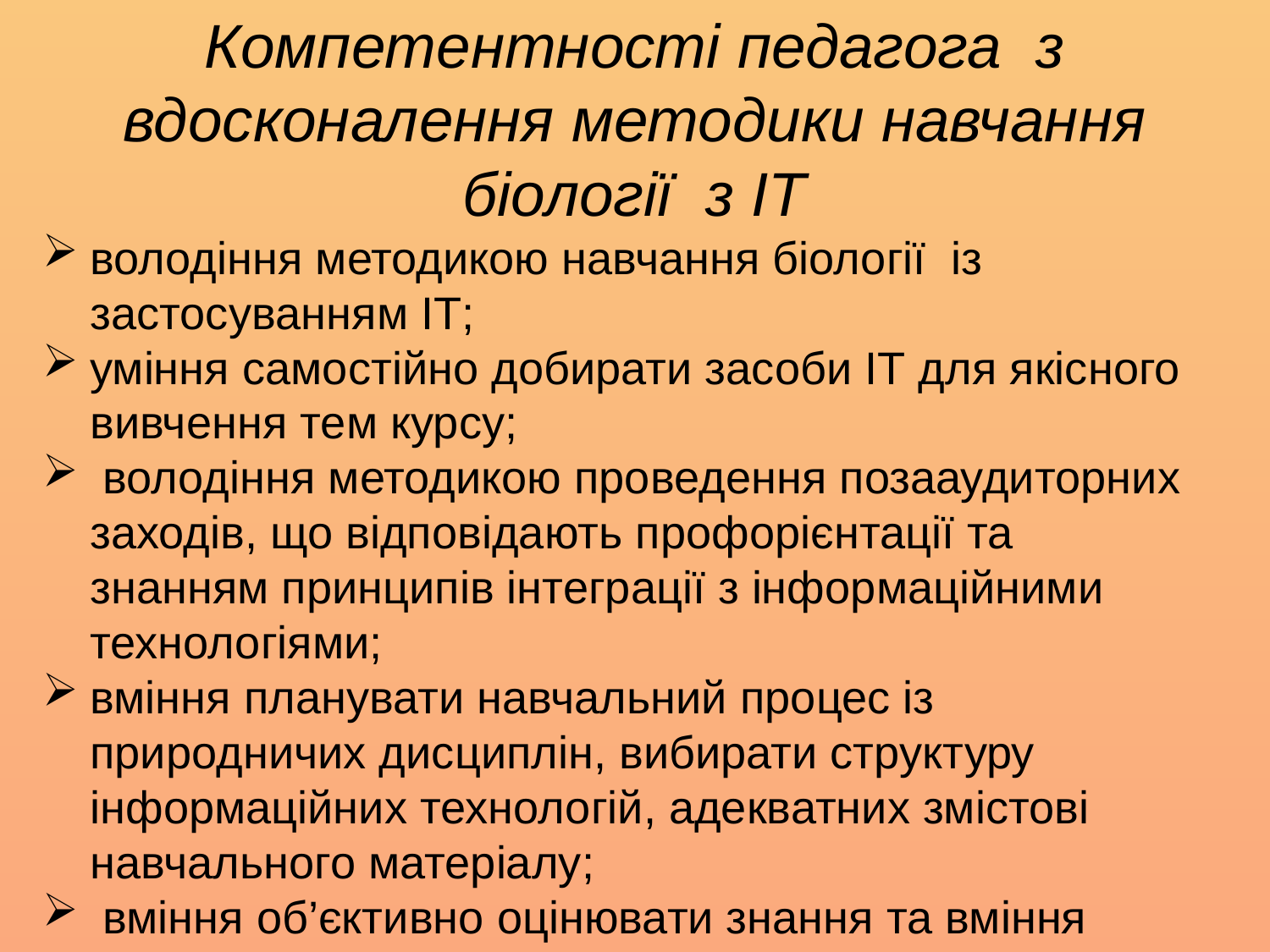

# Компетентності педагога  з вдосконалення методики навчання біології  з ІТ
володіння методикою навчання біології  із застосуванням ІТ;
уміння самостійно добирати засоби ІТ для якісного вивчення тем курсу;
 володіння методикою проведення позааудиторних заходів, що відповідають профорієнтації та знанням принципів інтеграції з інформаційними технологіями;
вміння планувати навчальний процес із природничих дисциплін, вибирати структуру інформаційних технологій, адекватних змістові навчального матеріалу;
 вміння об’єктивно оцінювати знання та вміння студентів в умовах застосування ІТ у вивченні природничих дисциплін